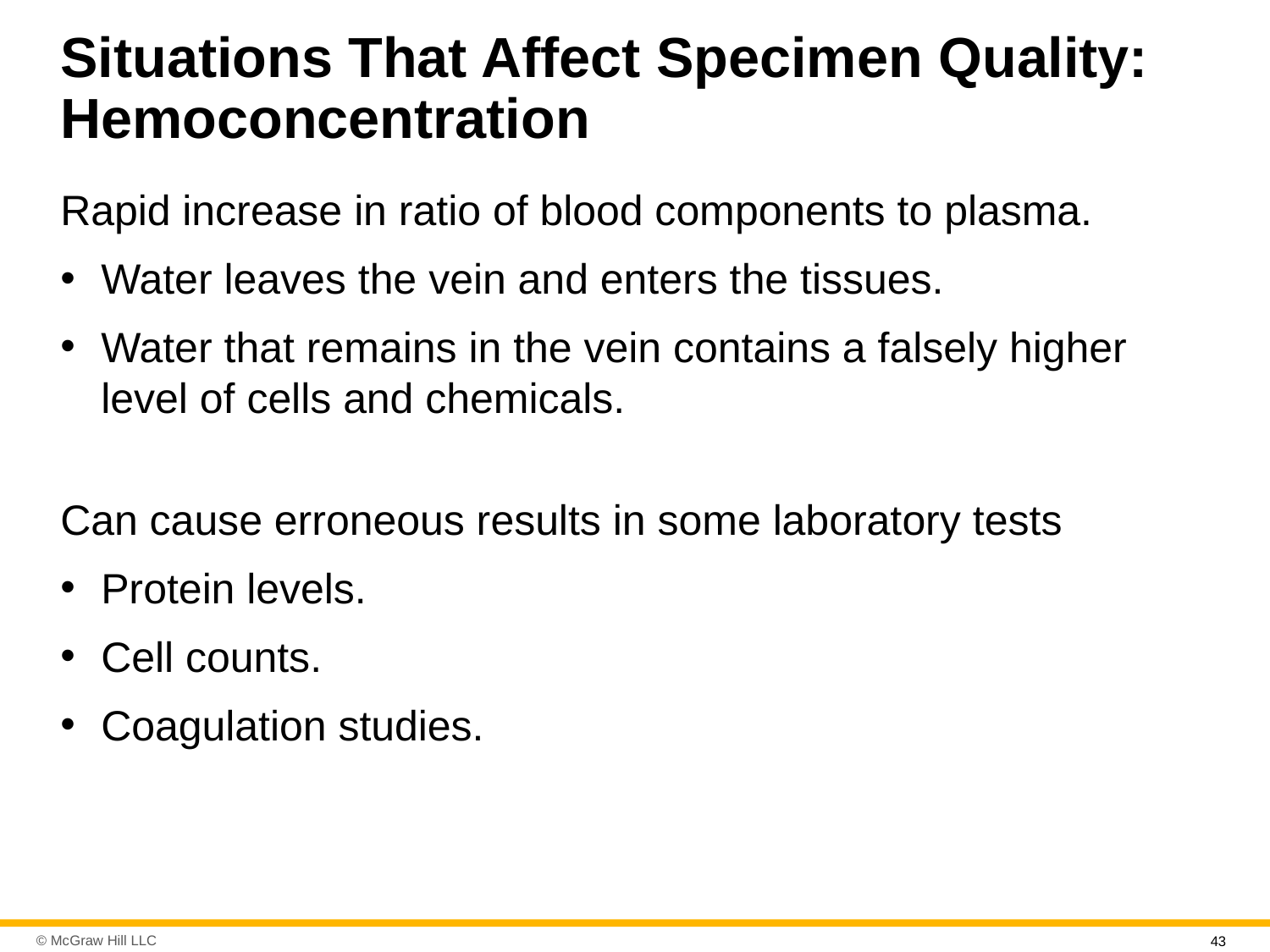

# Situations That Affect Specimen Quality: Hemoconcentration
Rapid increase in ratio of blood components to plasma.
Water leaves the vein and enters the tissues.
Water that remains in the vein contains a falsely higher level of cells and chemicals.
Can cause erroneous results in some laboratory tests
Protein levels.
Cell counts.
Coagulation studies.
43